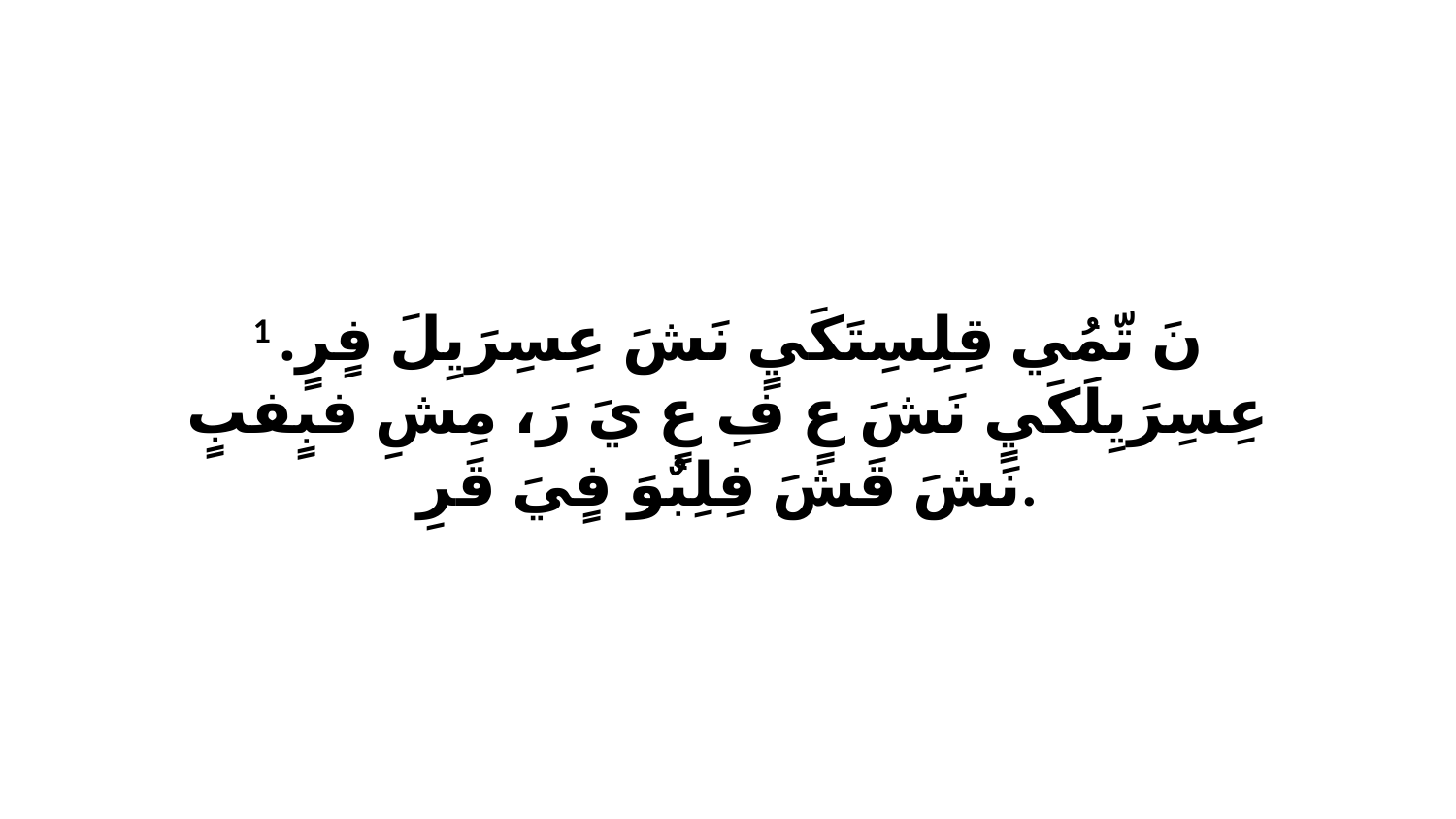

1 نَ تّمُي قِلِسِتَكَيٍ نَشَ عِسِرَيِلَ فٍرٍ. عِسِرَيِلَكَيٍ نَشَ عٍ فِ عٍ يَ رَ، مِشِ فبٍفبٍ نَشَ قَشَ فِلِبٌوَ فٍيَ قَرِ.